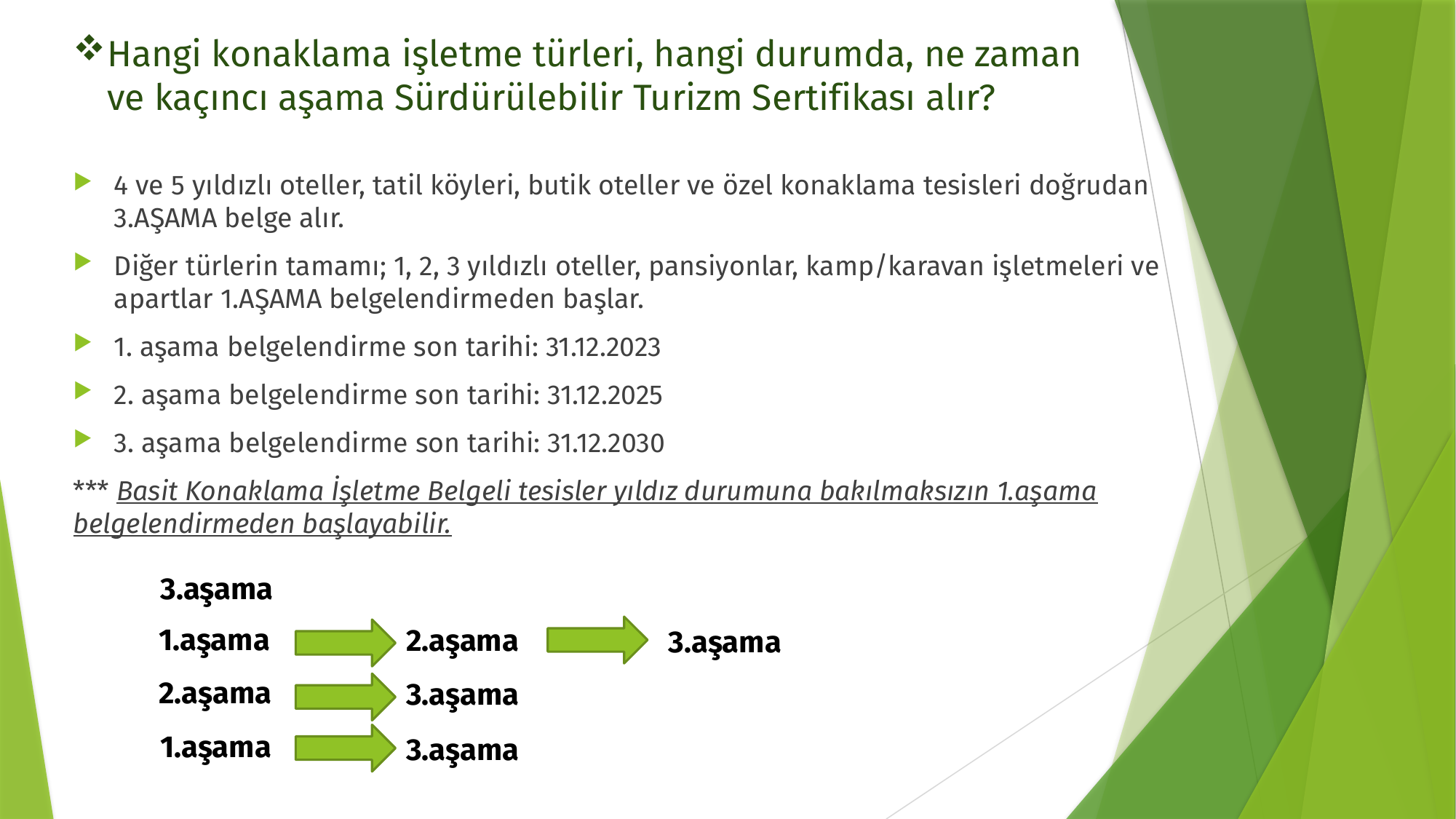

Hangi konaklama işletme türleri, hangi durumda, ne zaman ve kaçıncı aşama Sürdürülebilir Turizm Sertifikası alır?
4 ve 5 yıldızlı oteller, tatil köyleri, butik oteller ve özel konaklama tesisleri doğrudan 3.AŞAMA belge alır.
Diğer türlerin tamamı; 1, 2, 3 yıldızlı oteller, pansiyonlar, kamp/karavan işletmeleri ve apartlar 1.AŞAMA belgelendirmeden başlar.
1. aşama belgelendirme son tarihi: 31.12.2023
2. aşama belgelendirme son tarihi: 31.12.2025
3. aşama belgelendirme son tarihi: 31.12.2030
*** Basit Konaklama İşletme Belgeli tesisler yıldız durumuna bakılmaksızın 1.aşama belgelendirmeden başlayabilir.

3.aşama
1.aşama
2.aşama

3.aşama

2.aşama
3.aşama

1.aşama
3.aşama